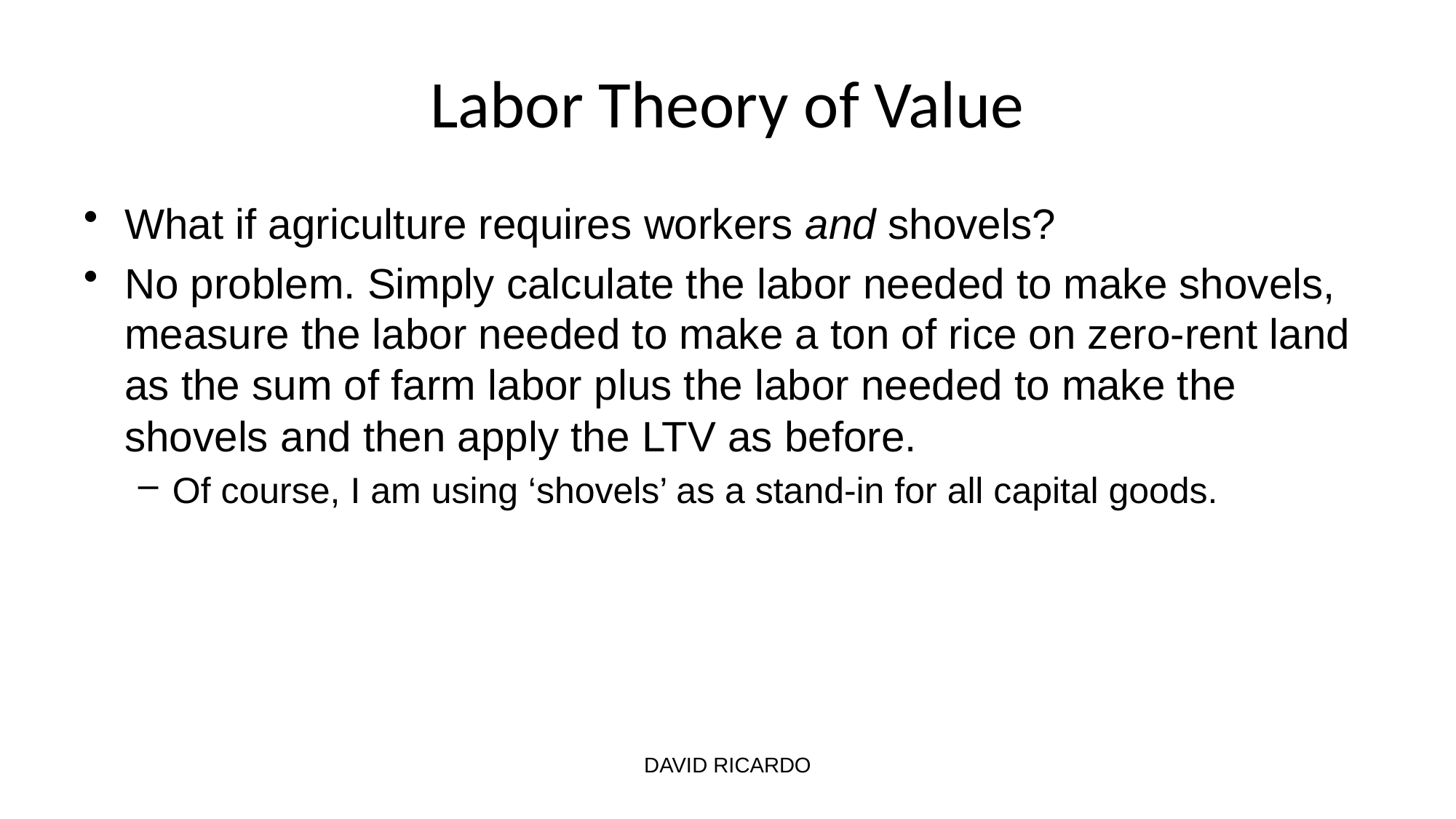

# Labor Theory of Value
What if agriculture requires workers and shovels?
No problem. Simply calculate the labor needed to make shovels, measure the labor needed to make a ton of rice on zero-rent land as the sum of farm labor plus the labor needed to make the shovels and then apply the LTV as before.
Of course, I am using ‘shovels’ as a stand-in for all capital goods.
DAVID RICARDO